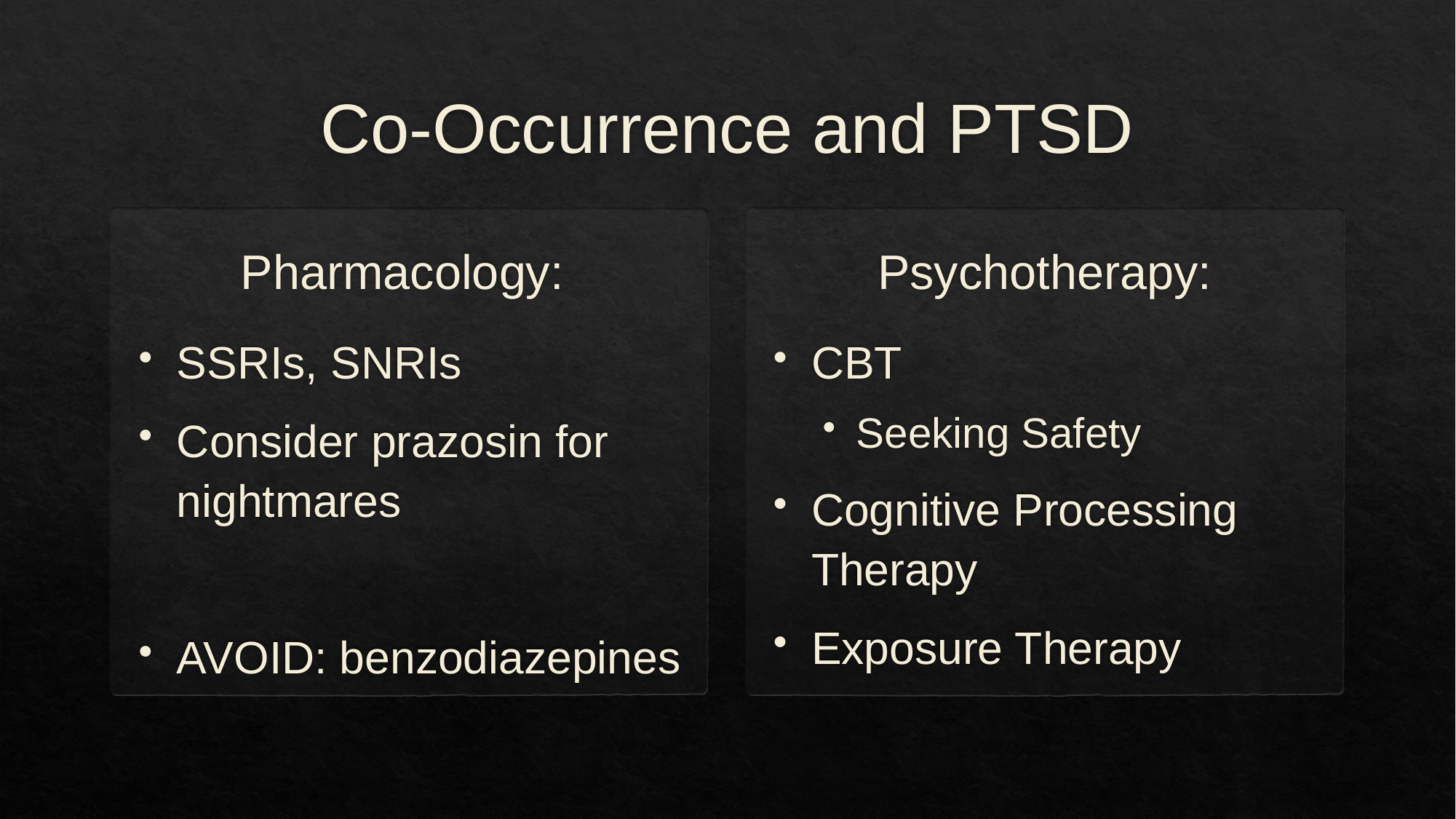

# Co-Occurrence and PTSD
Psychotherapy:
Pharmacology:
SSRIs, SNRIs
Consider prazosin for nightmares

AVOID: benzodiazepines

CBT
Seeking Safety
Cognitive Processing Therapy
Exposure Therapy